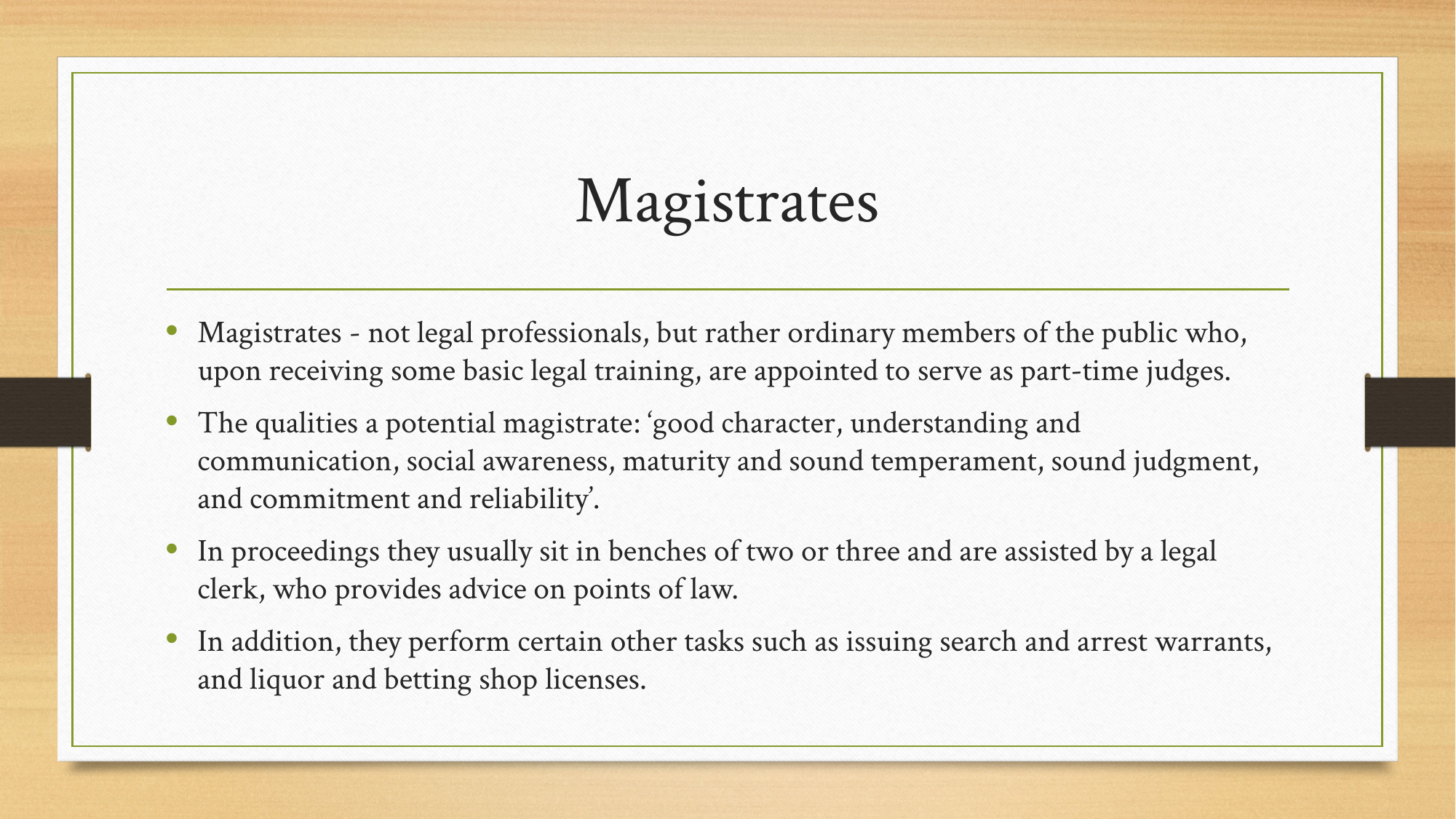

# Magistrates
Magistrates - not legal professionals, but rather ordinary members of the public who, upon receiving some basic legal training, are appointed to serve as part-time judges.
The qualities a potential magistrate: ‘good character, understanding and communication, social awareness, maturity and sound temperament, sound judgment, and commitment and reliability’.
In proceedings they usually sit in benches of two or three and are assisted by a legal clerk, who provides advice on points of law.
In addition, they perform certain other tasks such as issuing search and arrest warrants, and liquor and betting shop licenses.